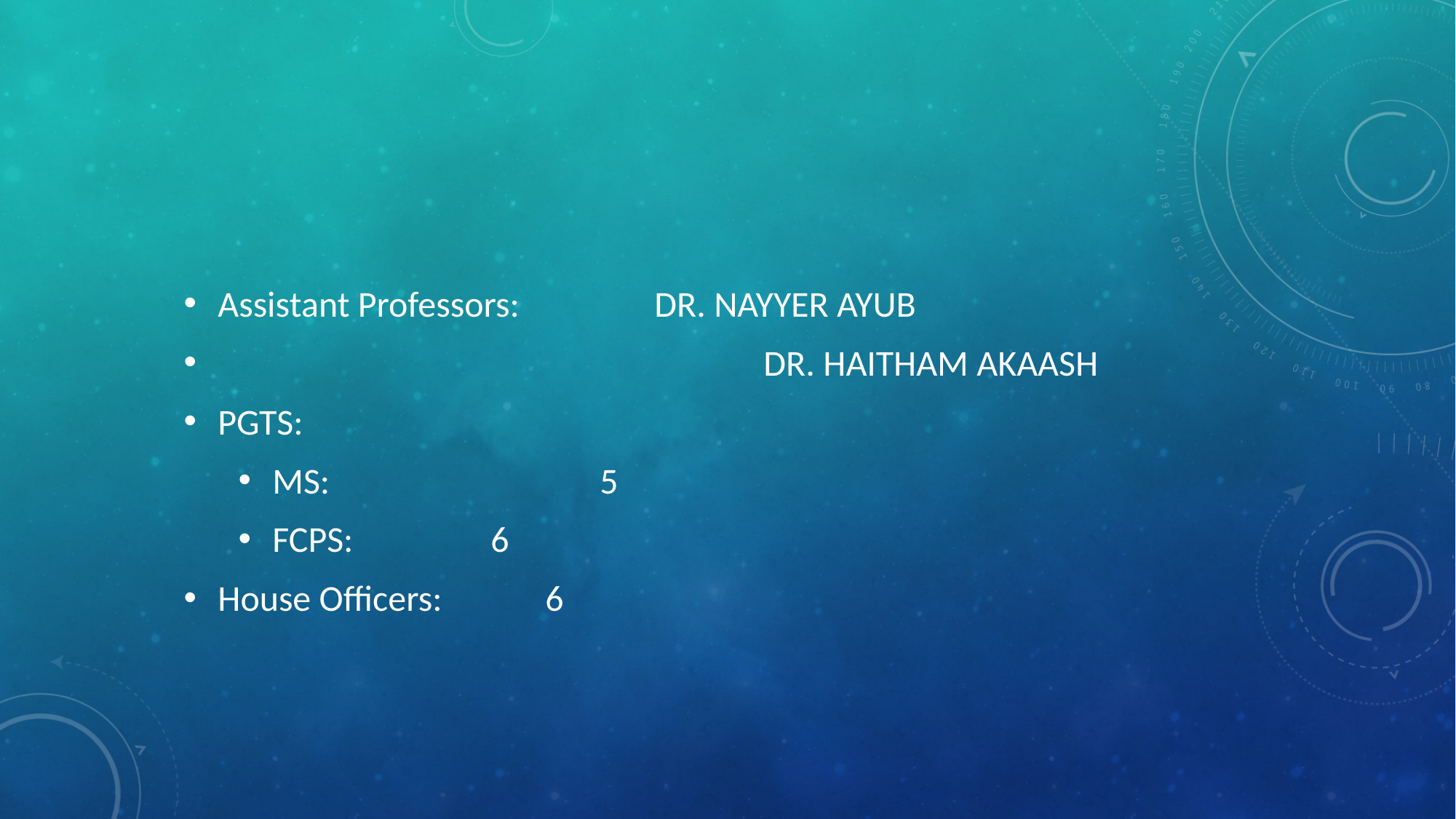

#
Assistant Professors: 		DR. NAYYER AYUB
 		                                        DR. HAITHAM AKAASH
PGTS:
MS:			5
FCPS:		6
House Officers:	6